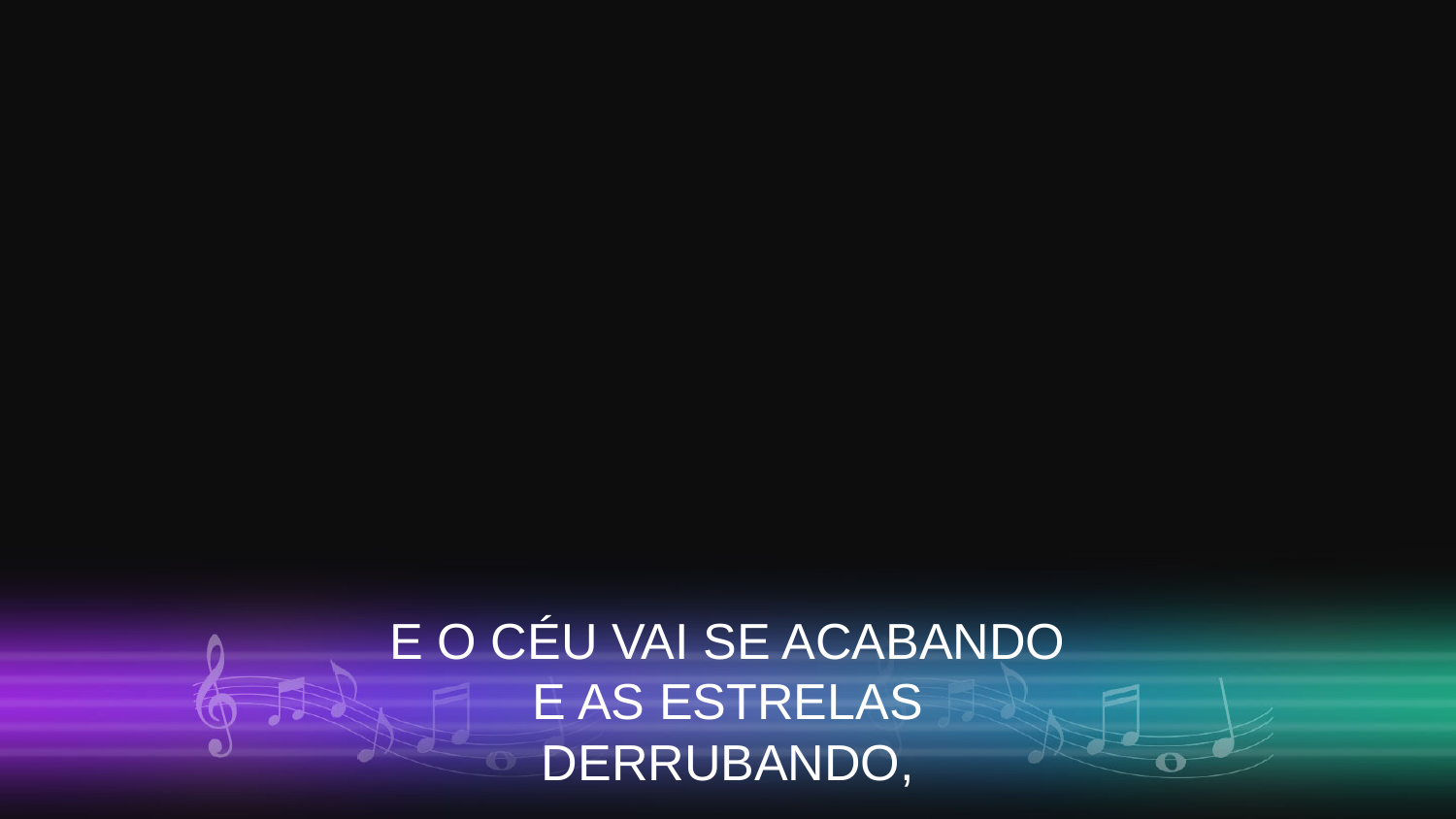

E O CÉU VAI SE ACABANDO
E AS ESTRELAS DERRUBANDO,